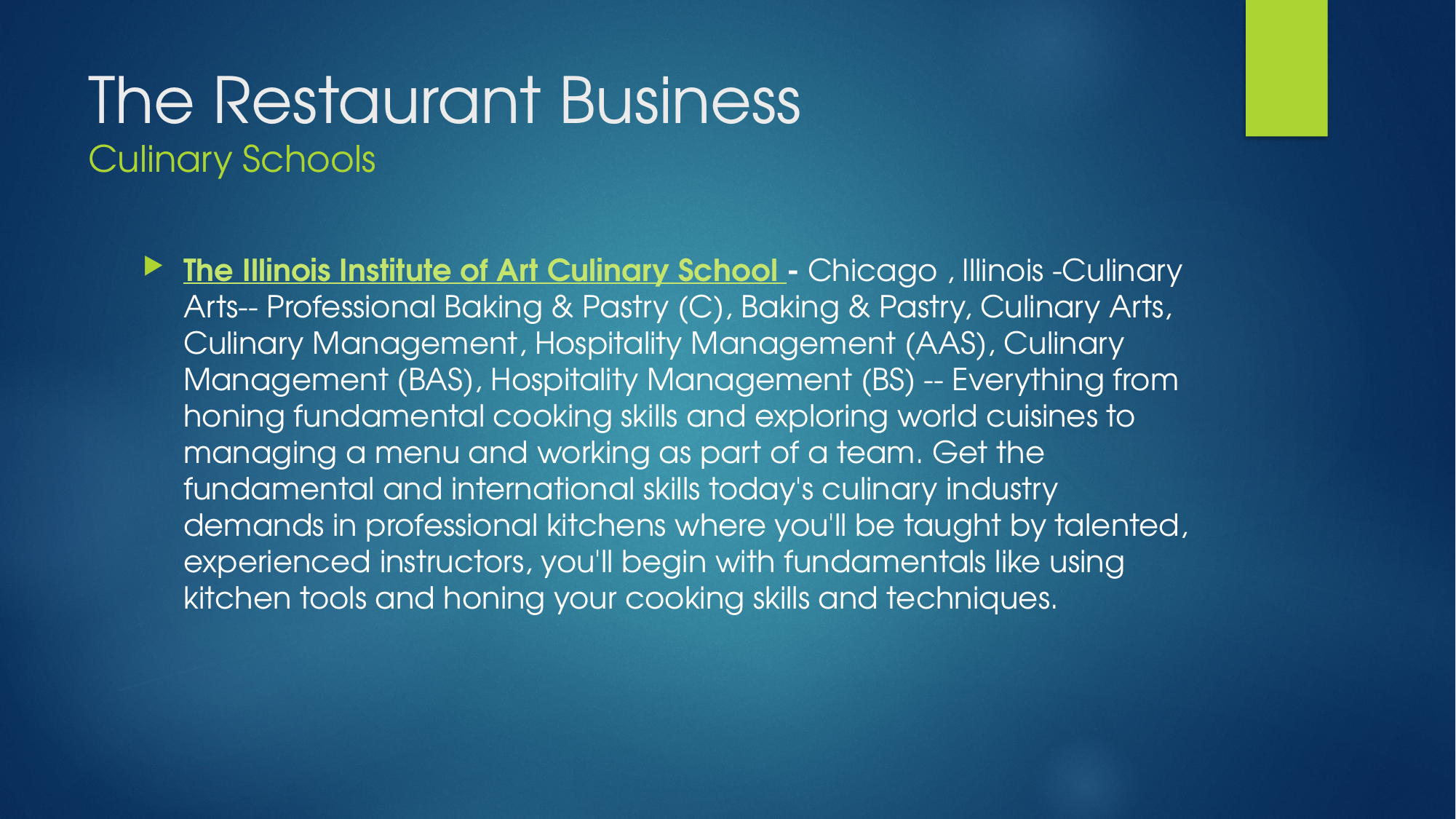

# The Restaurant Business Culinary Schools
The Illinois Institute of Art Culinary School - Chicago , Illinois -Culinary Arts-- Professional Baking & Pastry (C), Baking & Pastry, Culinary Arts, Culinary Management, Hospitality Management (AAS), Culinary Management (BAS), Hospitality Management (BS) -- Everything from honing fundamental cooking skills and exploring world cuisines to managing a menu and working as part of a team. Get the fundamental and international skills today's culinary industry demands in professional kitchens where you'll be taught by talented, experienced instructors, you'll begin with fundamentals like using kitchen tools and honing your cooking skills and techniques.